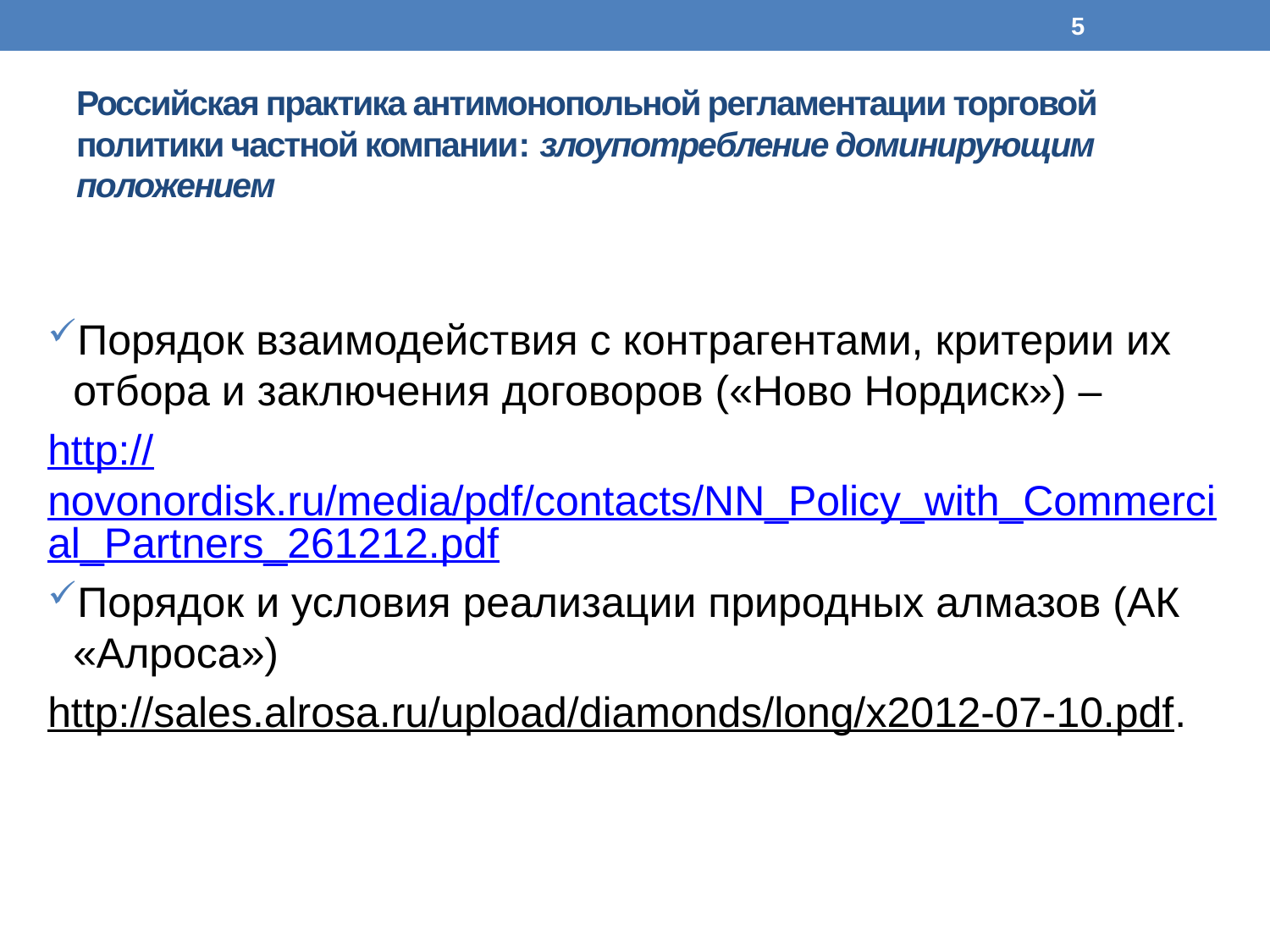

5
# Российская практика антимонопольной регламентации торговой политики частной компании: злоупотребление доминирующим положением
Порядок взаимодействия с контрагентами, критерии их отбора и заключения договоров («Ново Нордиск») –
http://novonordisk.ru/media/pdf/contacts/NN_Policy_with_Commercial_Partners_261212.pdf
Порядок и условия реализации природных алмазов (АК «Алроса»)
http://sales.alrosa.ru/upload/diamonds/long/x2012-07-10.pdf.